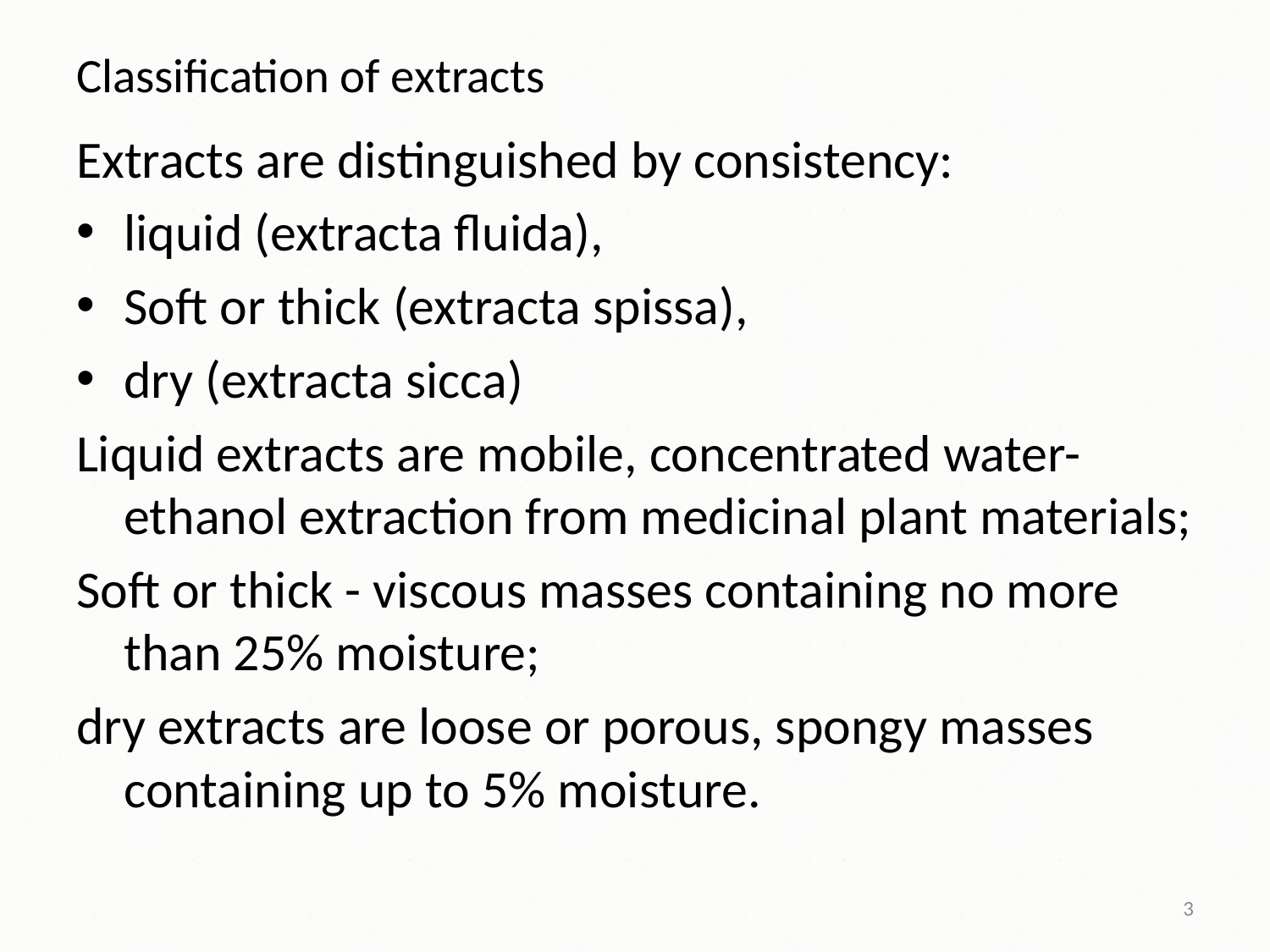

# Classification of extracts
Extracts are distinguished by consistency:
liquid (extracta fluida),
Soft or thick (extracta spissa),
dry (extracta sicca)
Liquid extracts are mobile, concentrated water-ethanol extraction from medicinal plant materials;
Soft or thick - viscous masses containing no more than 25% moisture;
dry extracts are loose or porous, spongy masses containing up to 5% moisture.

3